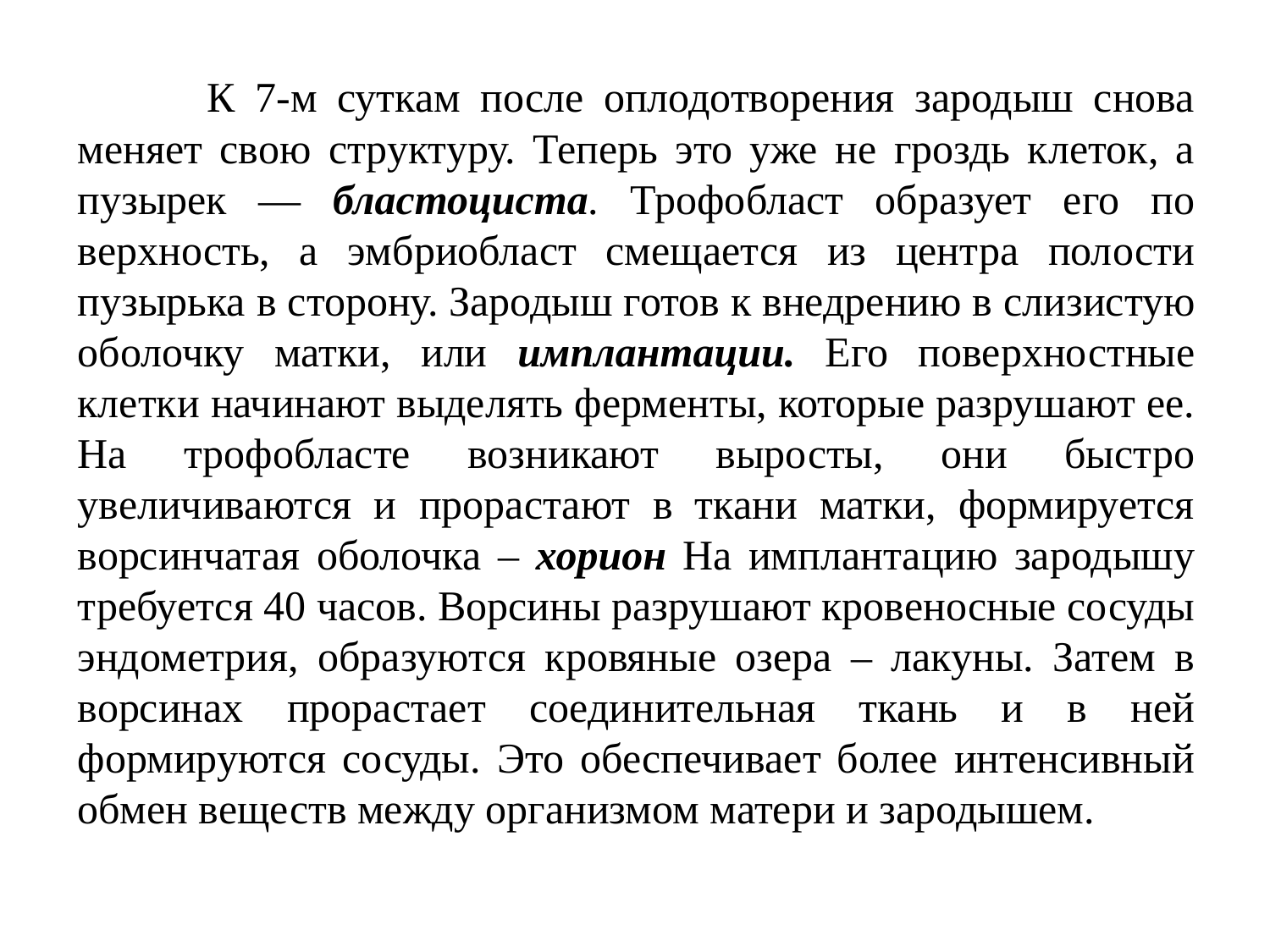

К 7-м суткам после оплодотворения зародыш снова меняет свою структуру. Теперь это уже не гроздь клеток, а пузырек — бластоциста. Трофобласт образует его по­верхность, а эмбриобласт смещается из центра полости пузырька в сторону. Зародыш готов к внедрению в сли­зистую оболочку матки, или имплантации. Его поверх­ностные клетки начинают выделять ферменты, которые разрушают ее. На трофобласте возникают выросты, они быстро увеличиваются и прорастают в ткани матки, формируется ворсинчатая оболочка – хорион На имплантацию зародышу требуется 40 часов. Ворсины раз­рушают кровеносные сосуды эндометрия, образуются кровяные озера – лакуны. Затем в ворсинах прорастает соединительная ткань и в ней формируются сосуды. Это обеспечивает более интенсивный обмен веществ между организмом матери и зародышем.